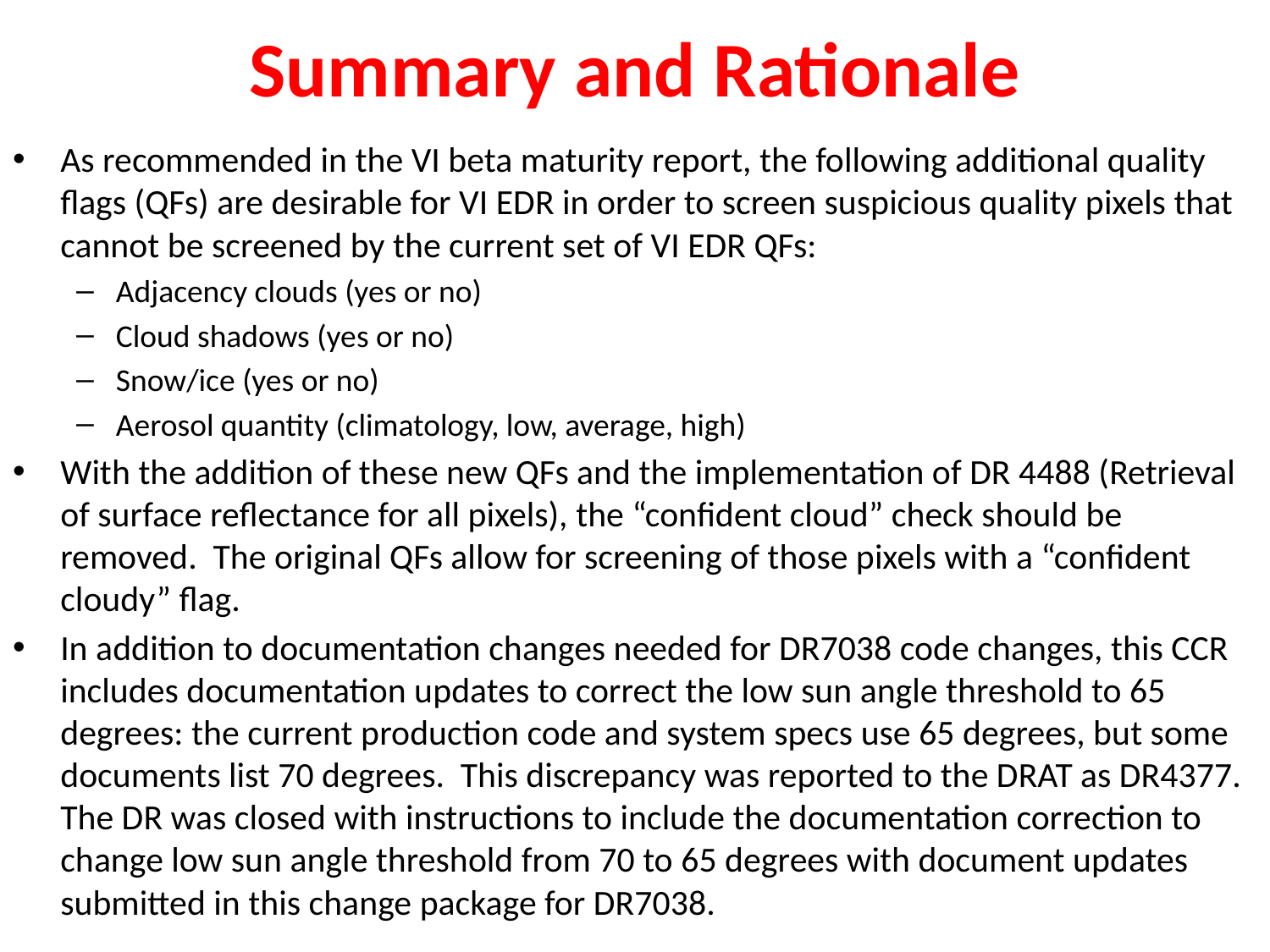

# Summary and Rationale
As recommended in the VI beta maturity report, the following additional quality flags (QFs) are desirable for VI EDR in order to screen suspicious quality pixels that cannot be screened by the current set of VI EDR QFs:
Adjacency clouds (yes or no)
Cloud shadows (yes or no)
Snow/ice (yes or no)
Aerosol quantity (climatology, low, average, high)
With the addition of these new QFs and the implementation of DR 4488 (Retrieval of surface reflectance for all pixels), the “confident cloud” check should be removed.  The original QFs allow for screening of those pixels with a “confident cloudy” flag.
In addition to documentation changes needed for DR7038 code changes, this CCR includes documentation updates to correct the low sun angle threshold to 65 degrees: the current production code and system specs use 65 degrees, but some documents list 70 degrees.  This discrepancy was reported to the DRAT as DR4377. The DR was closed with instructions to include the documentation correction to change low sun angle threshold from 70 to 65 degrees with document updates submitted in this change package for DR7038.